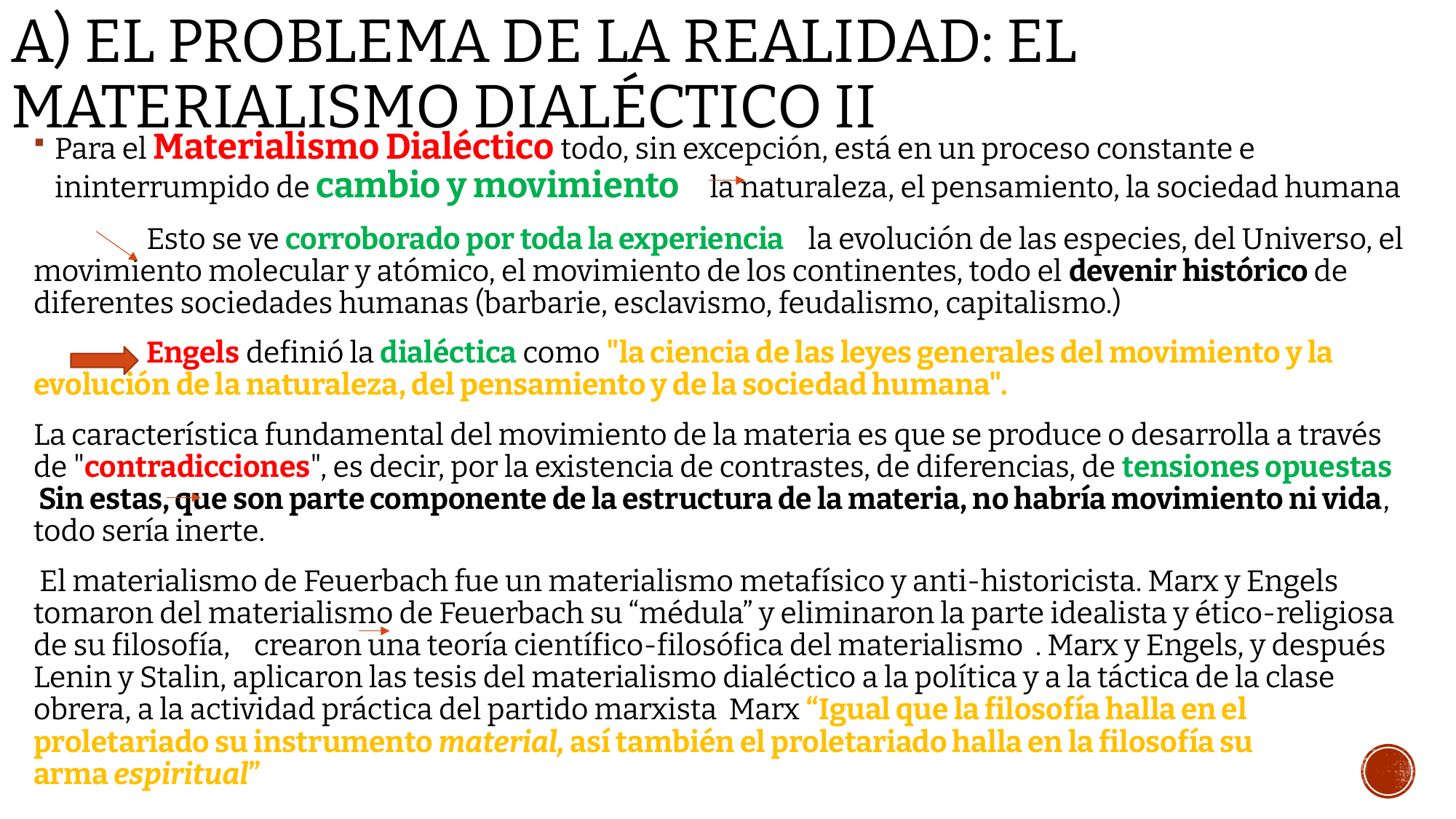

# A) El problema de la realidad: el materialismo dialéctico ii
Para el Materialismo Dialéctico todo, sin excepción, está en un proceso constante e ininterrumpido de cambio y movimiento     la naturaleza, el pensamiento, la sociedad humana
	 Esto se ve corroborado por toda la experiencia    la evolución de las especies, del Universo, el movimiento molecular y atómico, el movimiento de los continentes, todo el devenir histórico de diferentes sociedades humanas (barbarie, esclavismo, feudalismo, capitalismo.)
	 Engels definió la dialéctica como "la ciencia de las leyes generales del movimiento y la evolución de la naturaleza, del pensamiento y de la sociedad humana".
La característica fundamental del movimiento de la materia es que se produce o desarrolla a través de "contradicciones", es decir, por la existencia de contrastes, de diferencias, de tensiones opuestas     Sin estas, que son parte componente de la estructura de la materia, no habría movimiento ni vida, todo sería inerte.
 El materialismo de Feuerbach fue un materialismo metafísico y anti-historicista. Marx y Engels tomaron del materialismo de Feuerbach su “médula” y eliminaron la parte idealista y ético-religiosa de su filosofía,    crearon una teoría científico-filosófica del materialismo  . Marx y Engels, y después Lenin y Stalin, aplicaron las tesis del materialismo dialéctico a la política y a la táctica de la clase obrera, a la actividad práctica del partido marxista  Marx “Igual que la filosofía halla en el proletariado su instrumento material, así también el proletariado halla en la filosofía su arma espiritual”